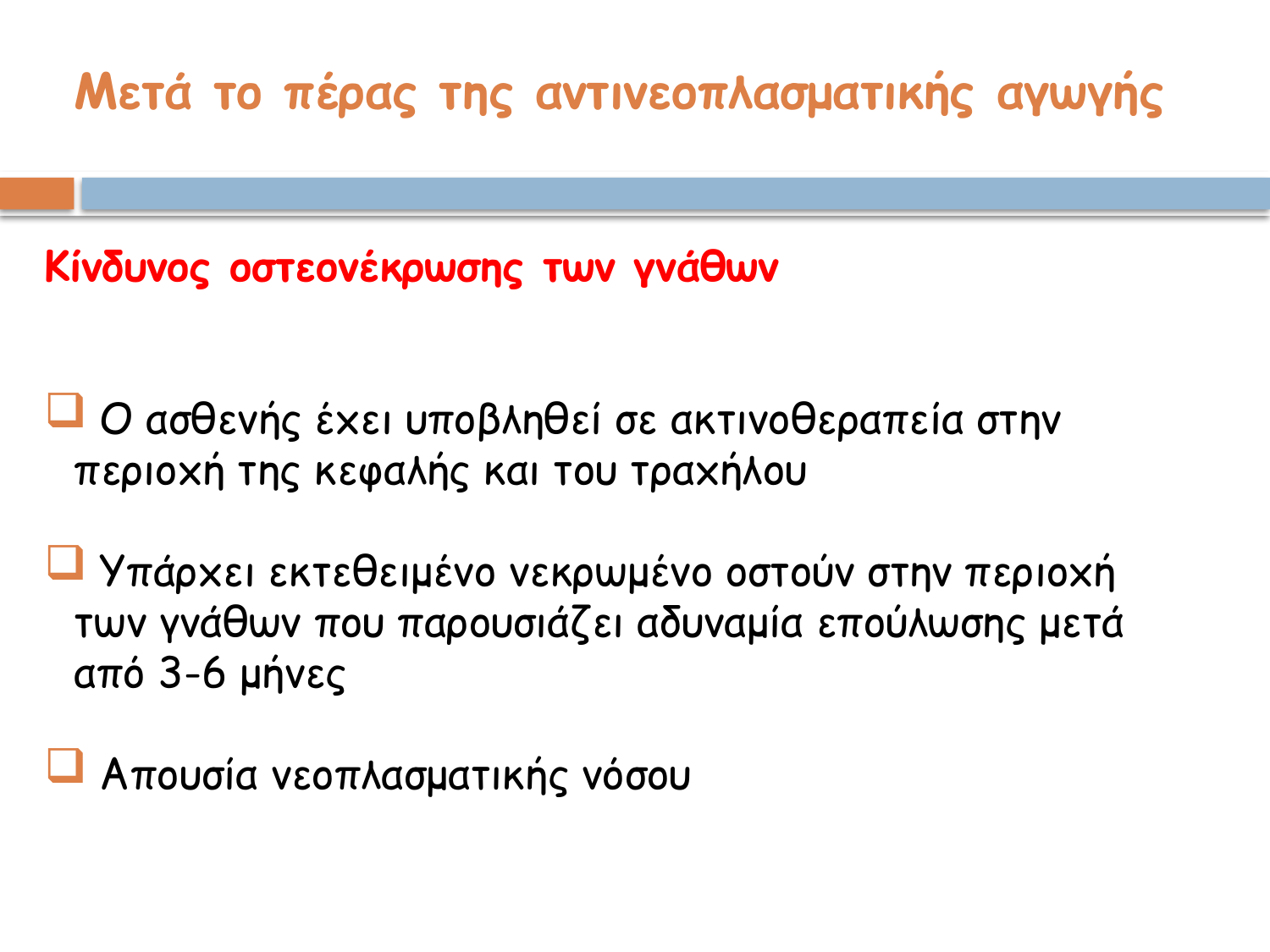

Μετά το πέρας της αντινεοπλασματικής αγωγής

Κίνδυνος οστεονέκρωσης των γνάθων

 Ο ασθενής έχει υποβληθεί σε ακτινοθεραπεία στην περιοχή της κεφαλής και του τραχήλου

 Υπάρχει εκτεθειμένο νεκρωμένο οστούν στην περιοχή των γνάθων που παρουσιάζει αδυναμία επούλωσης μετά από 3-6 μήνες

 Απουσία νεοπλασματικής νόσου